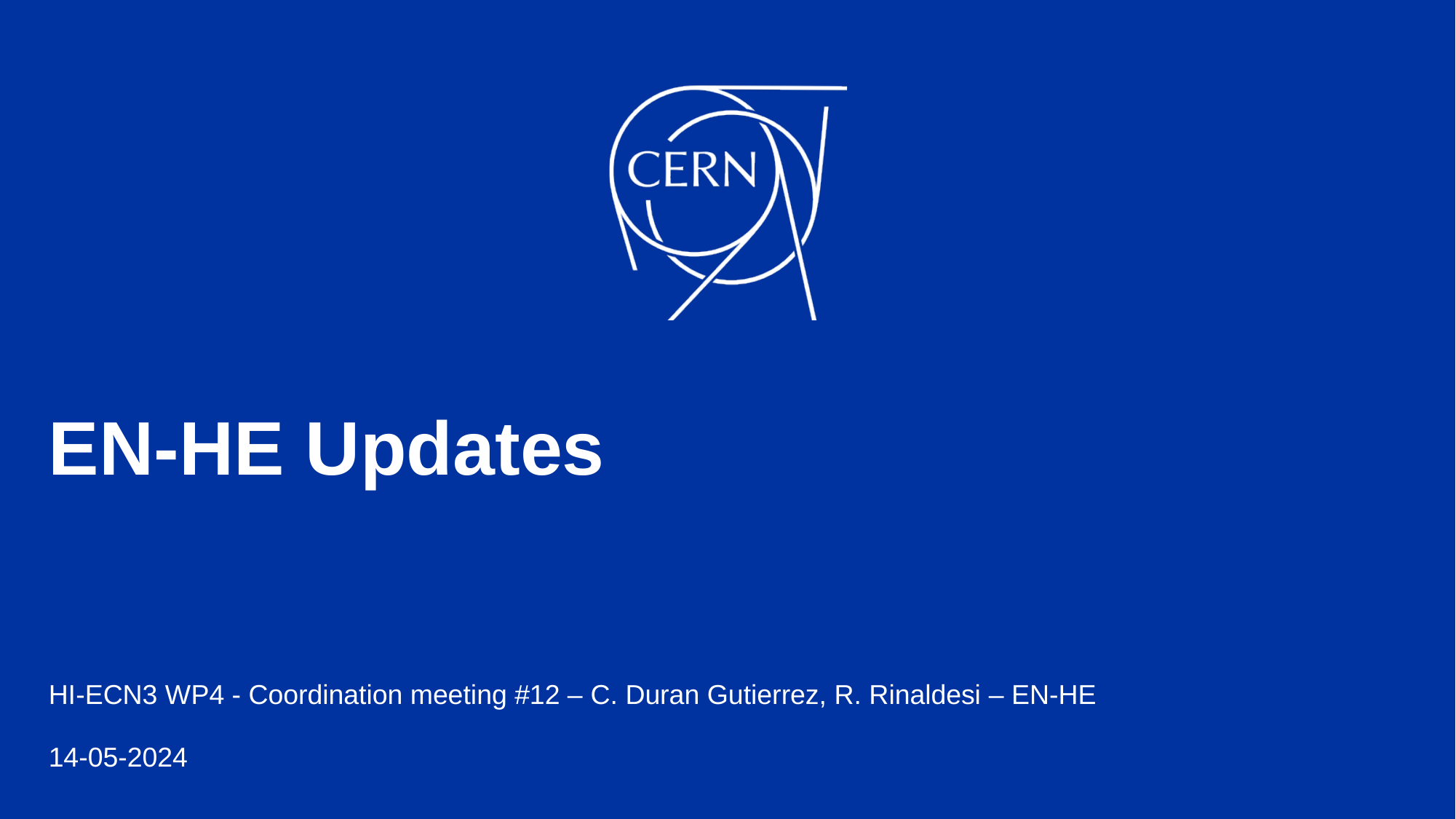

# EN-HE Updates
HI-ECN3 WP4 - Coordination meeting #12 – C. Duran Gutierrez, R. Rinaldesi – EN-HE
14-05-2024